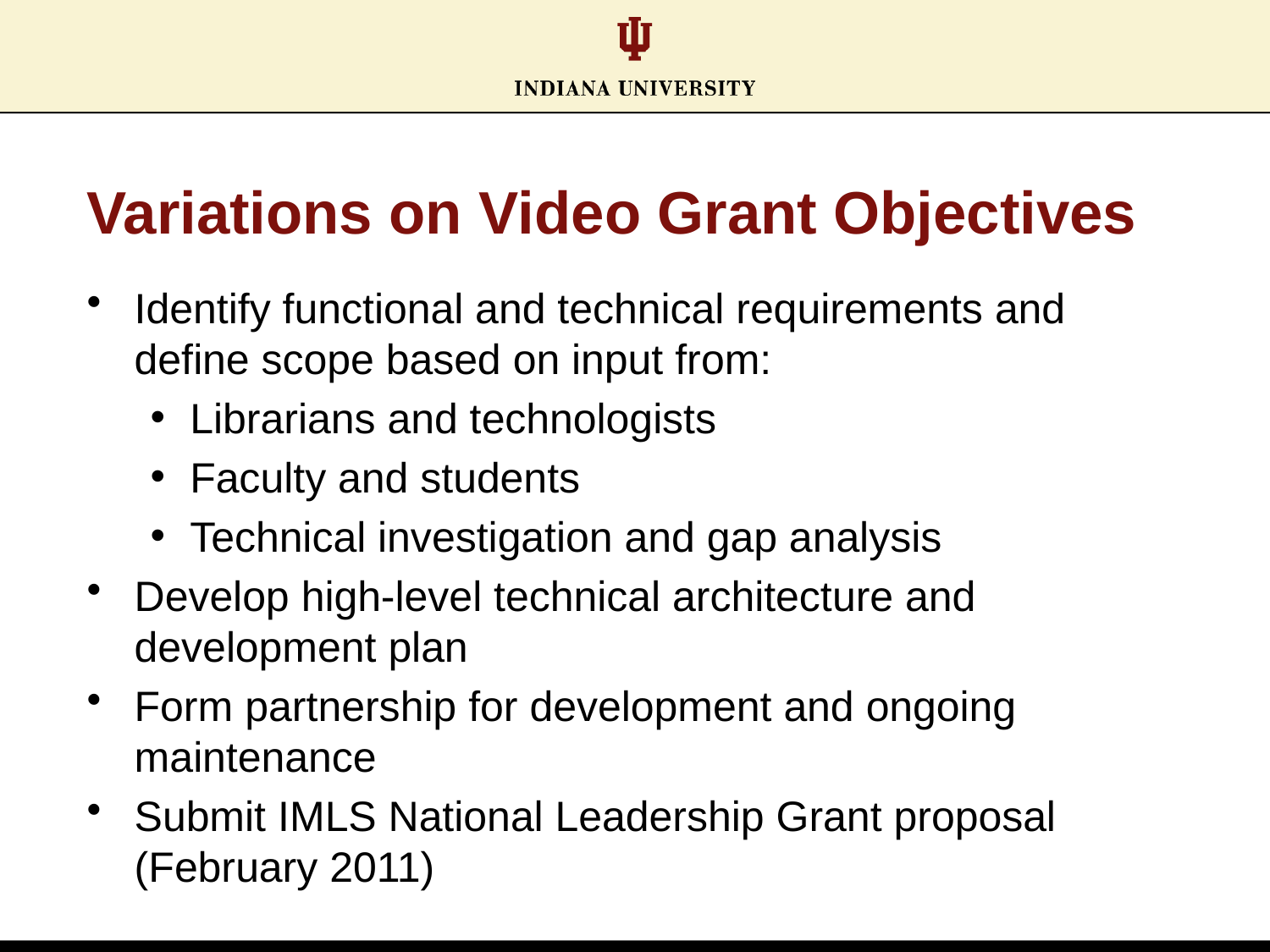

# Variations on Video Grant Objectives
Identify functional and technical requirements and define scope based on input from:
Librarians and technologists
Faculty and students
Technical investigation and gap analysis
Develop high-level technical architecture and development plan
Form partnership for development and ongoing maintenance
Submit IMLS National Leadership Grant proposal (February 2011)